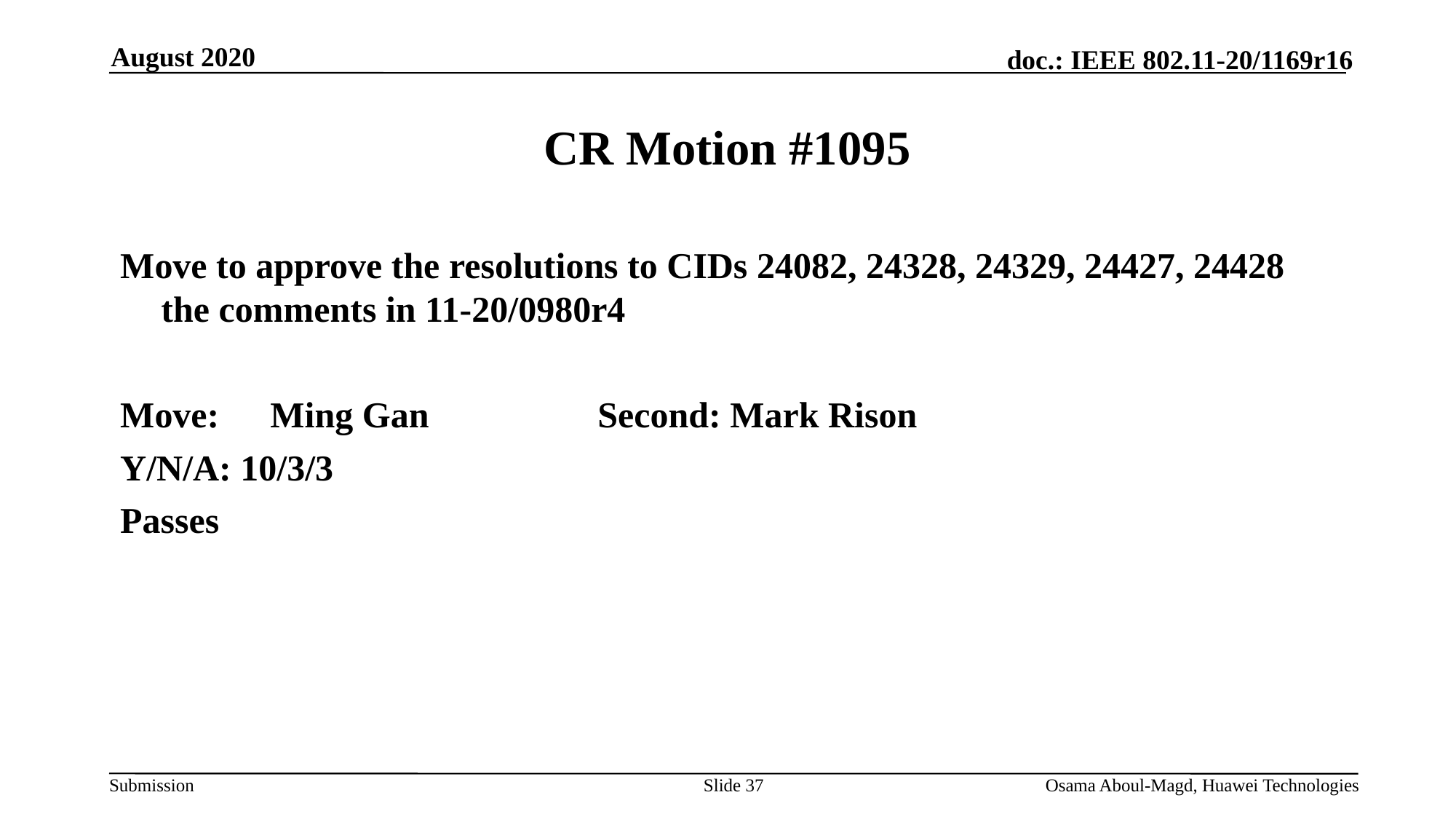

August 2020
# CR Motion #1095
Move to approve the resolutions to CIDs 24082, 24328, 24329, 24427, 24428 the comments in 11-20/0980r4

Move: 	Ming Gan		Second: Mark Rison
Y/N/A: 10/3/3
Passes
Slide 37
Osama Aboul-Magd, Huawei Technologies